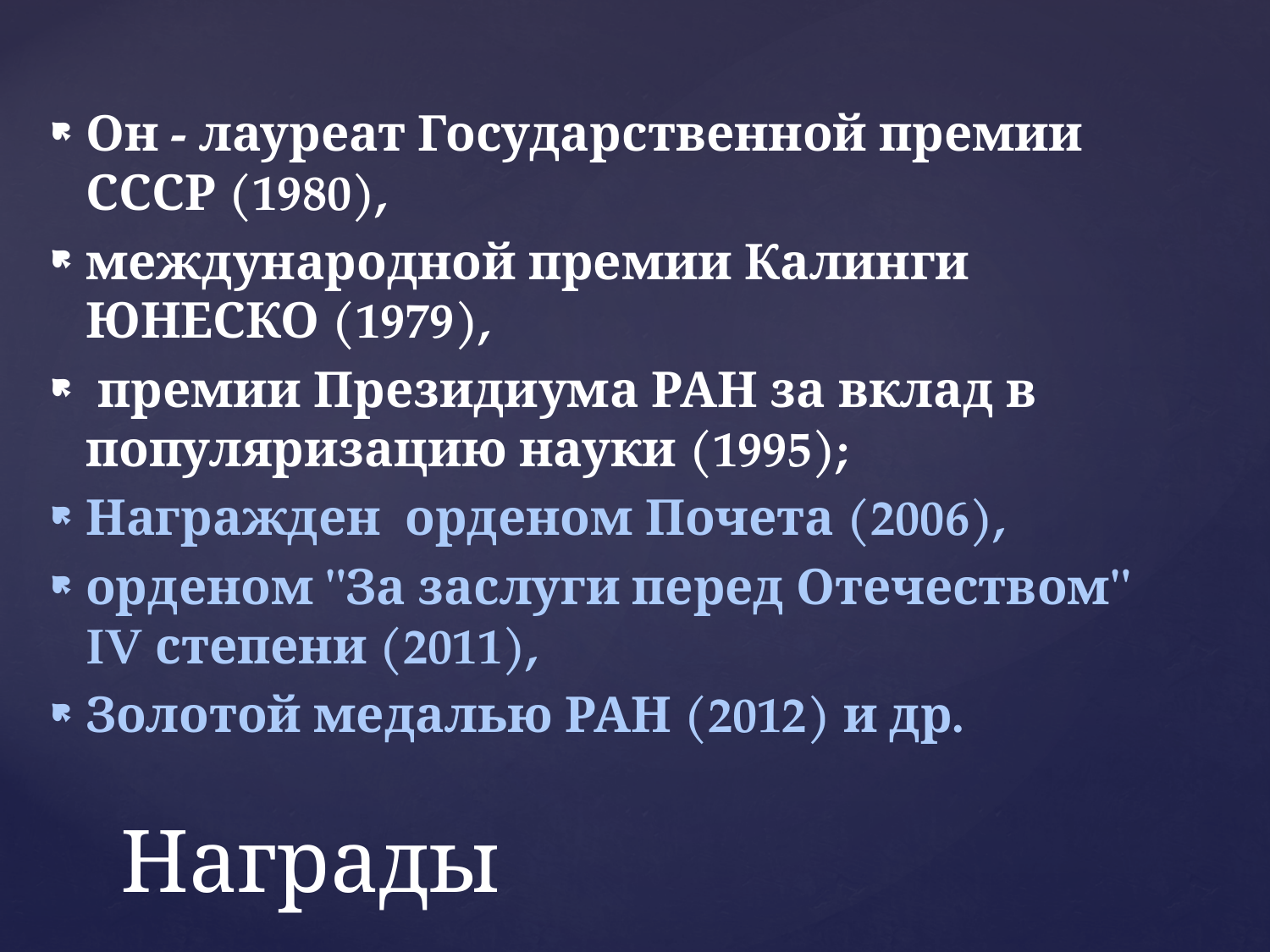

Он - лауреат Государственной премии СССР (1980),
международной премии Калинги ЮНЕСКО (1979),
 премии Президиума РАН за вклад в популяризацию науки (1995);
Награжден  орденом Почета (2006),
орденом "За заслуги перед Отечеством" IV степени (2011),
Золотой медалью РАН (2012) и др.

# Награды